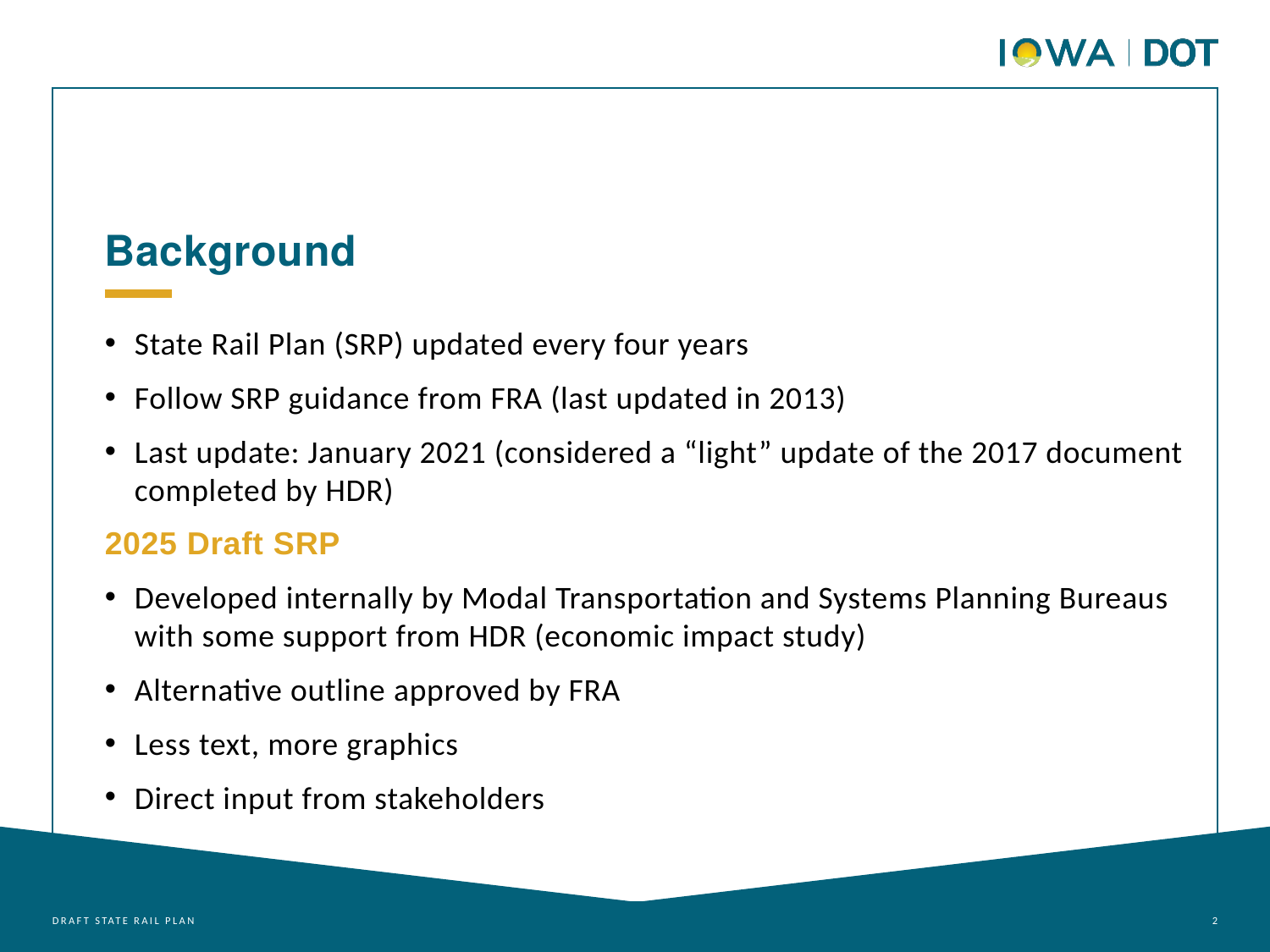

Background
State Rail Plan (SRP) updated every four years
Follow SRP guidance from FRA (last updated in 2013)
Last update: January 2021 (considered a “light” update of the 2017 document completed by HDR)
2025 Draft SRP
Developed internally by Modal Transportation and Systems Planning Bureaus with some support from HDR (economic impact study)
Alternative outline approved by FRA
Less text, more graphics
Direct input from stakeholders